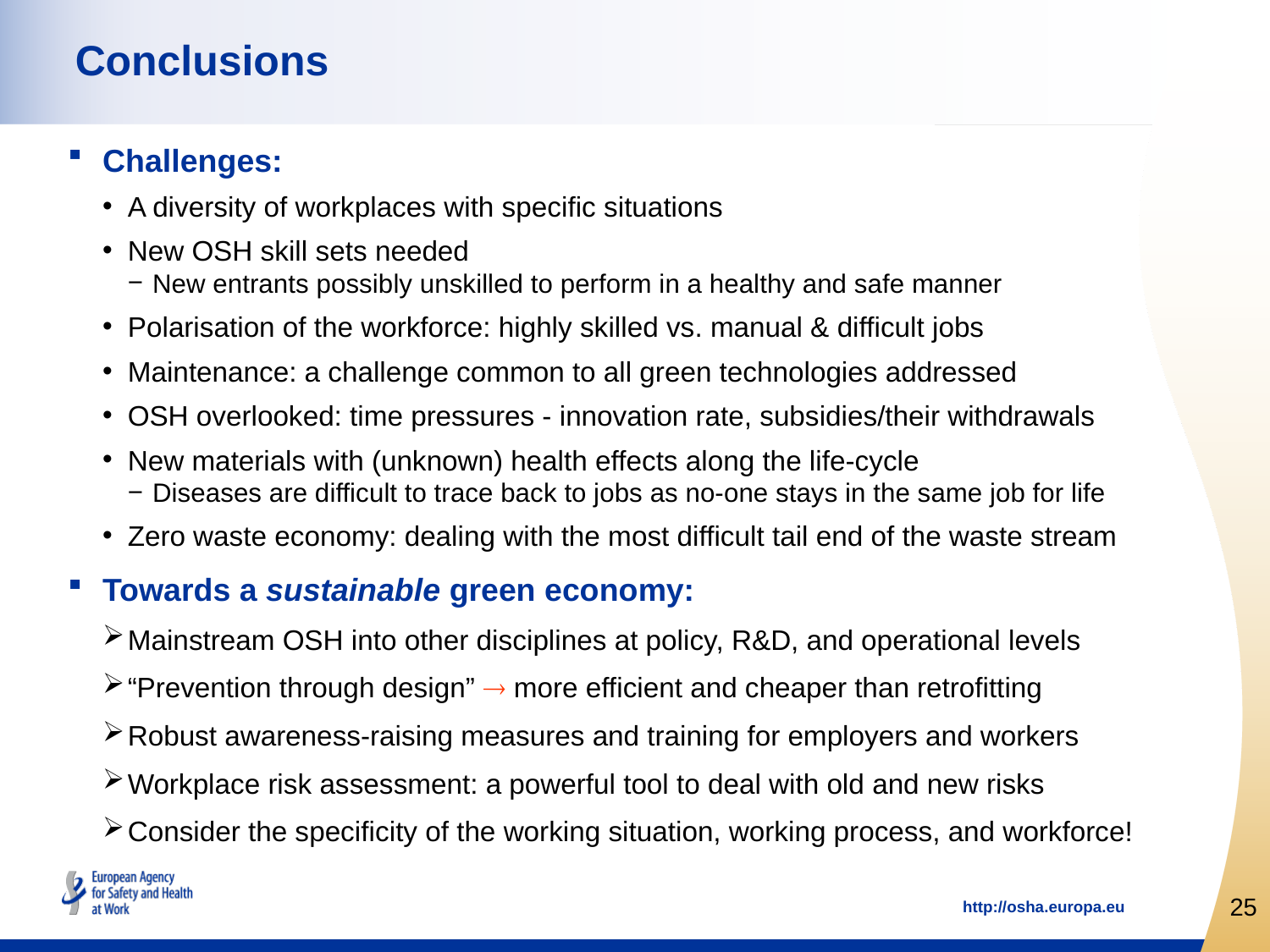

# Conclusions
Challenges:
A diversity of workplaces with specific situations
New OSH skill sets needed
New entrants possibly unskilled to perform in a healthy and safe manner
Polarisation of the workforce: highly skilled vs. manual & difficult jobs
Maintenance: a challenge common to all green technologies addressed
OSH overlooked: time pressures - innovation rate, subsidies/their withdrawals
New materials with (unknown) health effects along the life-cycle
Diseases are difficult to trace back to jobs as no-one stays in the same job for life
Zero waste economy: dealing with the most difficult tail end of the waste stream
Towards a sustainable green economy:
Mainstream OSH into other disciplines at policy, R&D, and operational levels
“Prevention through design” → more efficient and cheaper than retrofitting
Robust awareness-raising measures and training for employers and workers
Workplace risk assessment: a powerful tool to deal with old and new risks
Consider the specificity of the working situation, working process, and workforce!